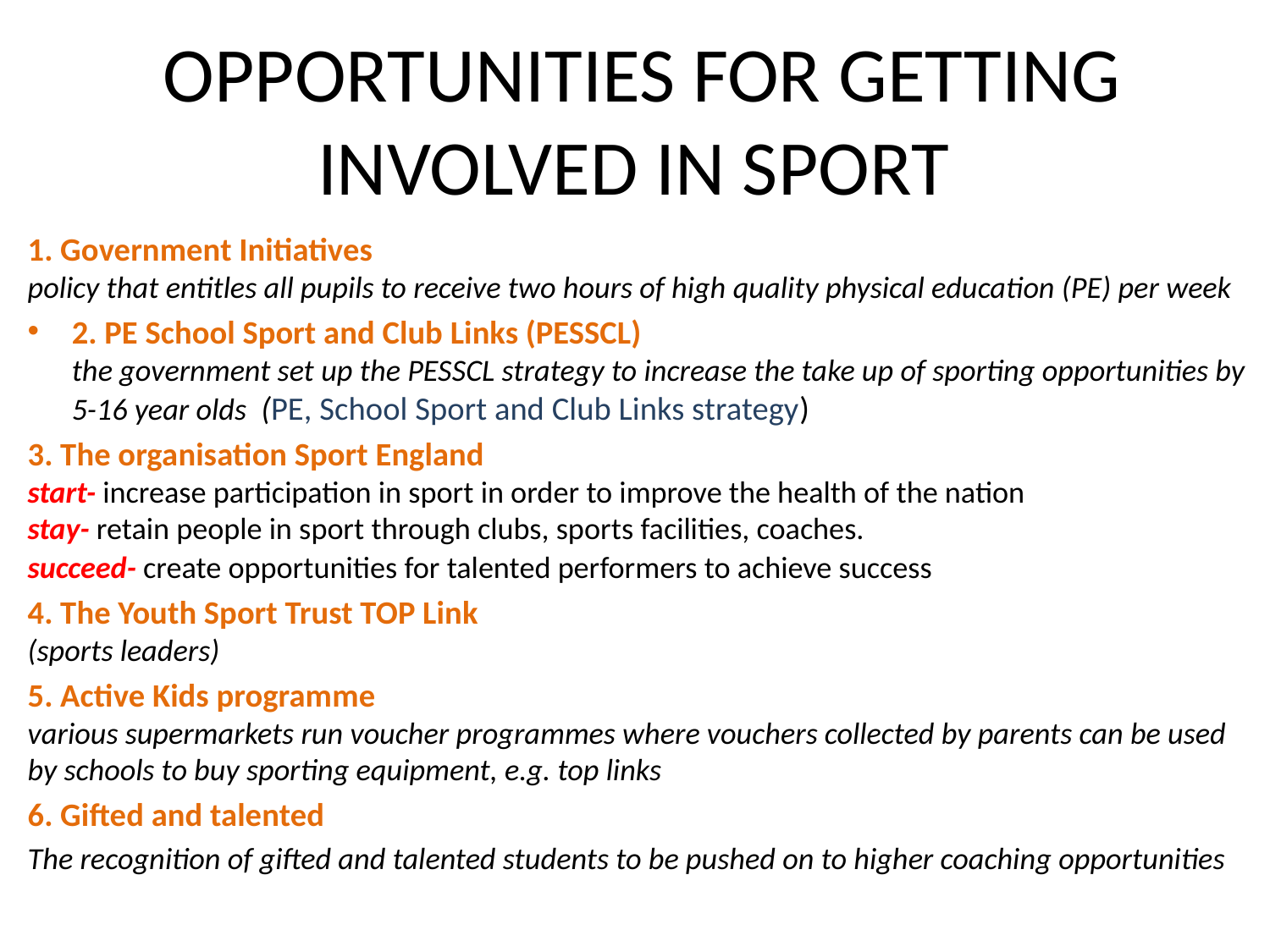

# OPPORTUNITIES FOR GETTING INVOLVED IN SPORT
1. Government Initiatives 
policy that entitles all pupils to receive two hours of high quality physical education (PE) per week
2. PE School Sport and Club Links (PESSCL) 
the government set up the PESSCL strategy to increase the take up of sporting opportunities by 5-16 year olds  (PE, School Sport and Club Links strategy)
3. The organisation Sport England 
start- increase participation in sport in order to improve the health of the nation
stay- retain people in sport through clubs, sports facilities, coaches.
succeed- create opportunities for talented performers to achieve success
4. The Youth Sport Trust TOP Link 
(sports leaders)
5. Active Kids programme  
various supermarkets run voucher programmes where vouchers collected by parents can be used by schools to buy sporting equipment, e.g. top links
6. Gifted and talented
The recognition of gifted and talented students to be pushed on to higher coaching opportunities